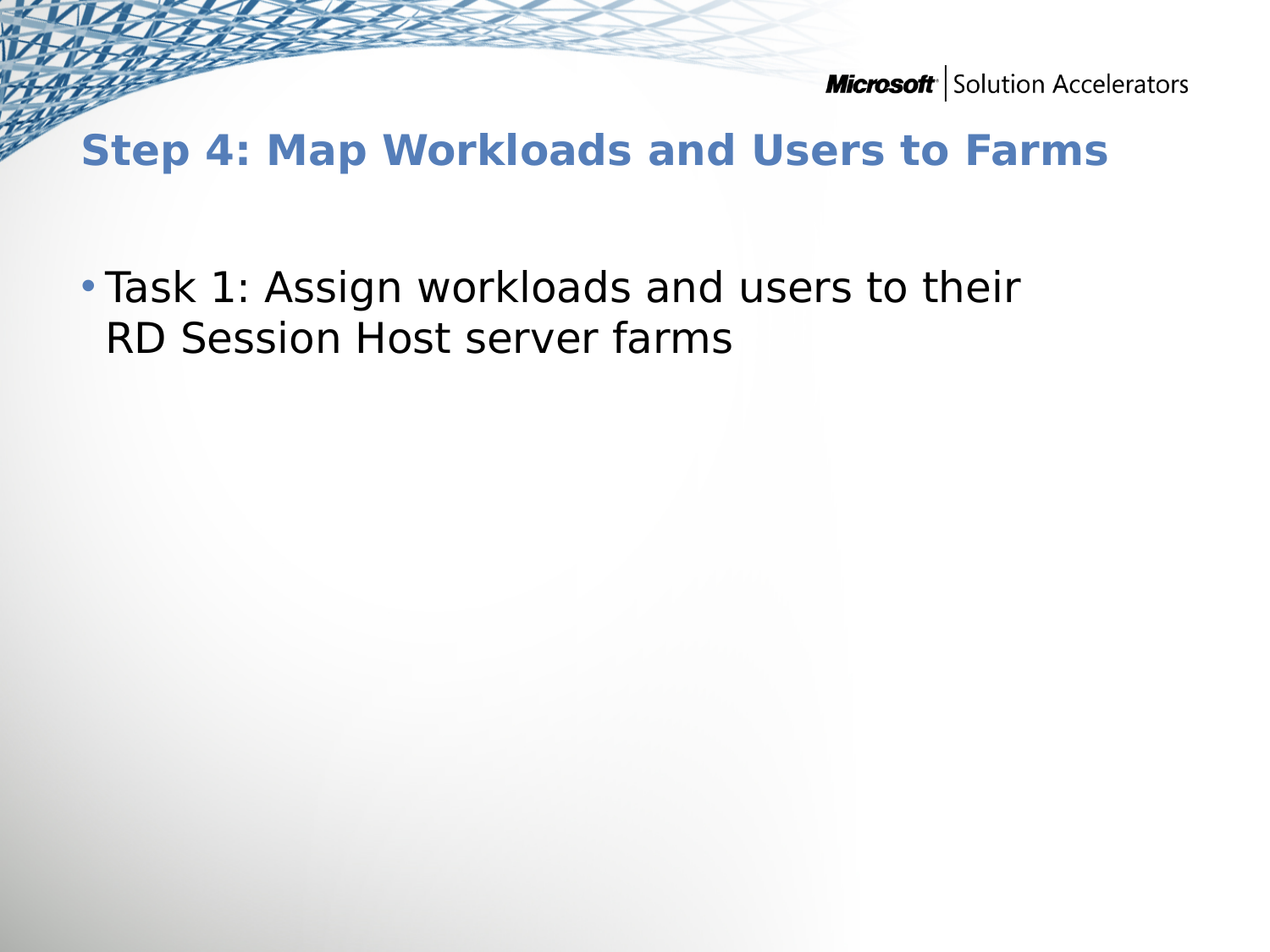

# Step 4: Map Workloads and Users to Farms
Task 1: Assign workloads and users to their
RD Session Host server farms